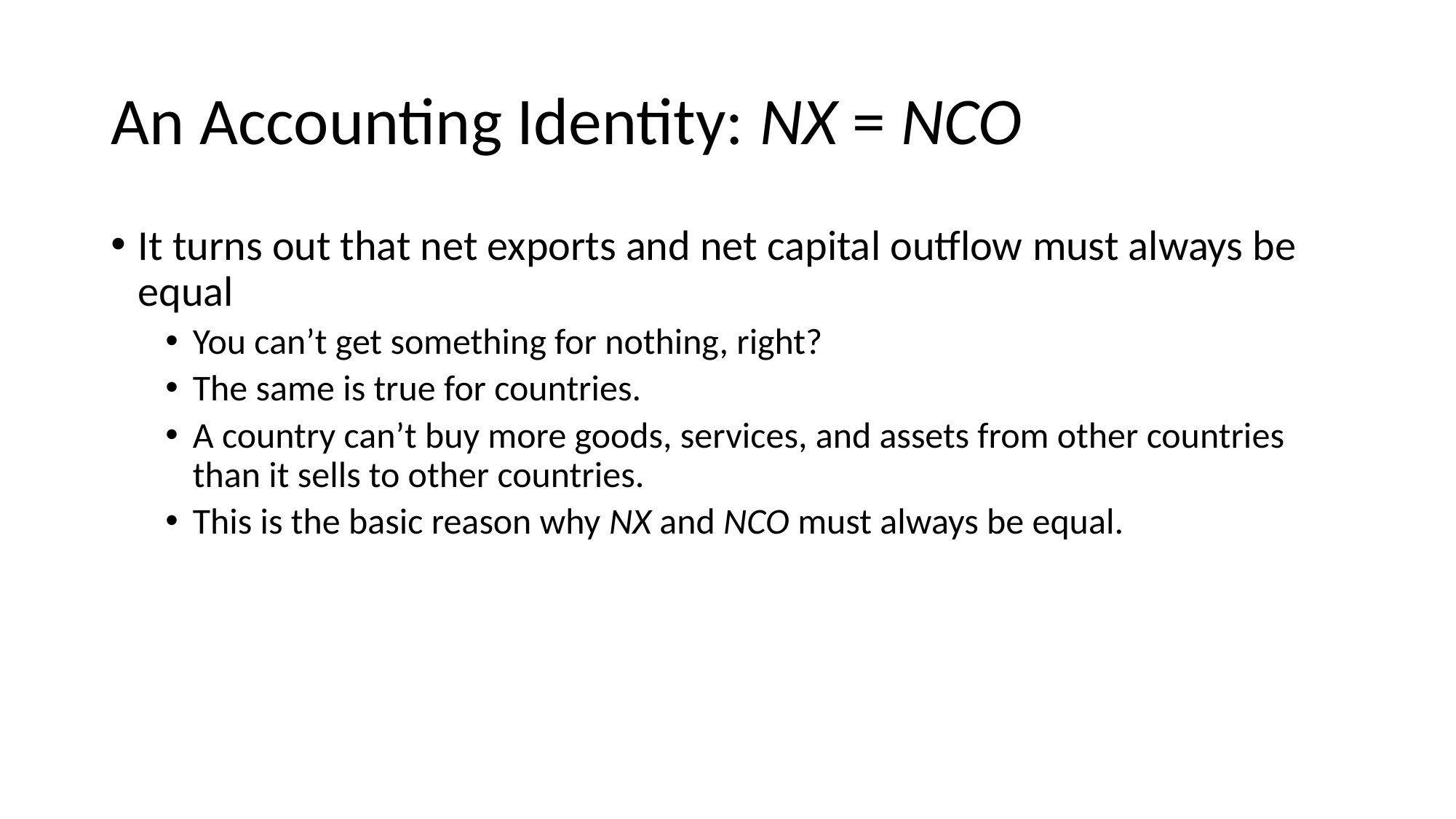

# An Accounting Identity: NX = NCO
It turns out that net exports and net capital outflow must always be equal
You can’t get something for nothing, right?
The same is true for countries.
A country can’t buy more goods, services, and assets from other countries than it sells to other countries.
This is the basic reason why NX and NCO must always be equal.